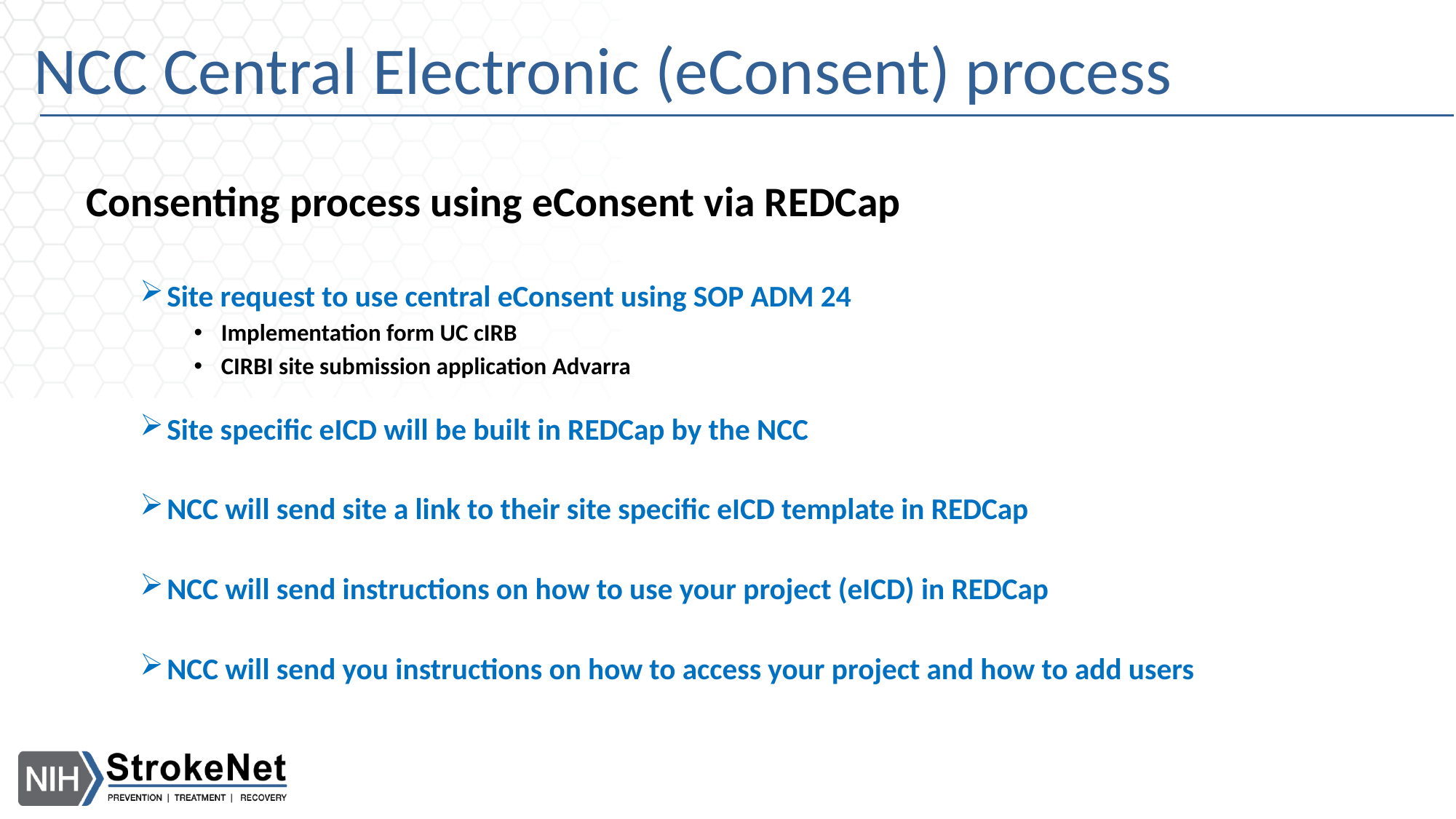

# NCC Central Electronic (eConsent) process
Consenting process using eConsent via REDCap

Site request to use central eConsent using SOP ADM 24
Implementation form UC cIRB
CIRBI site submission application Advarra

Site specific eICD will be built in REDCap by the NCC

NCC will send site a link to their site specific eICD template in REDCap

NCC will send instructions on how to use your project (eICD) in REDCap

NCC will send you instructions on how to access your project and how to add users